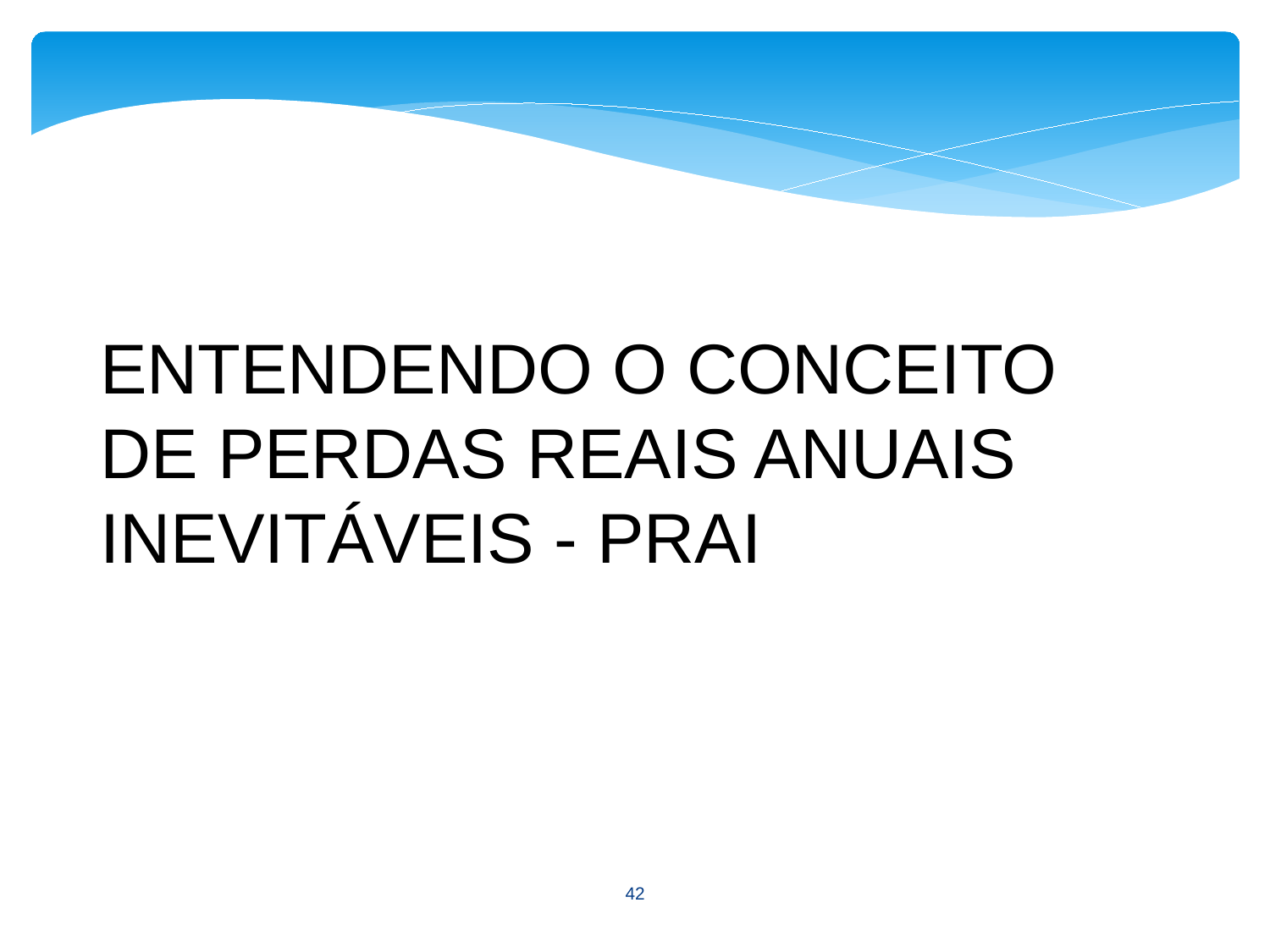

ENTENDENDO O CONCEITO DE PERDAS REAIS ANUAIS INEVITÁVEIS - PRAI
42